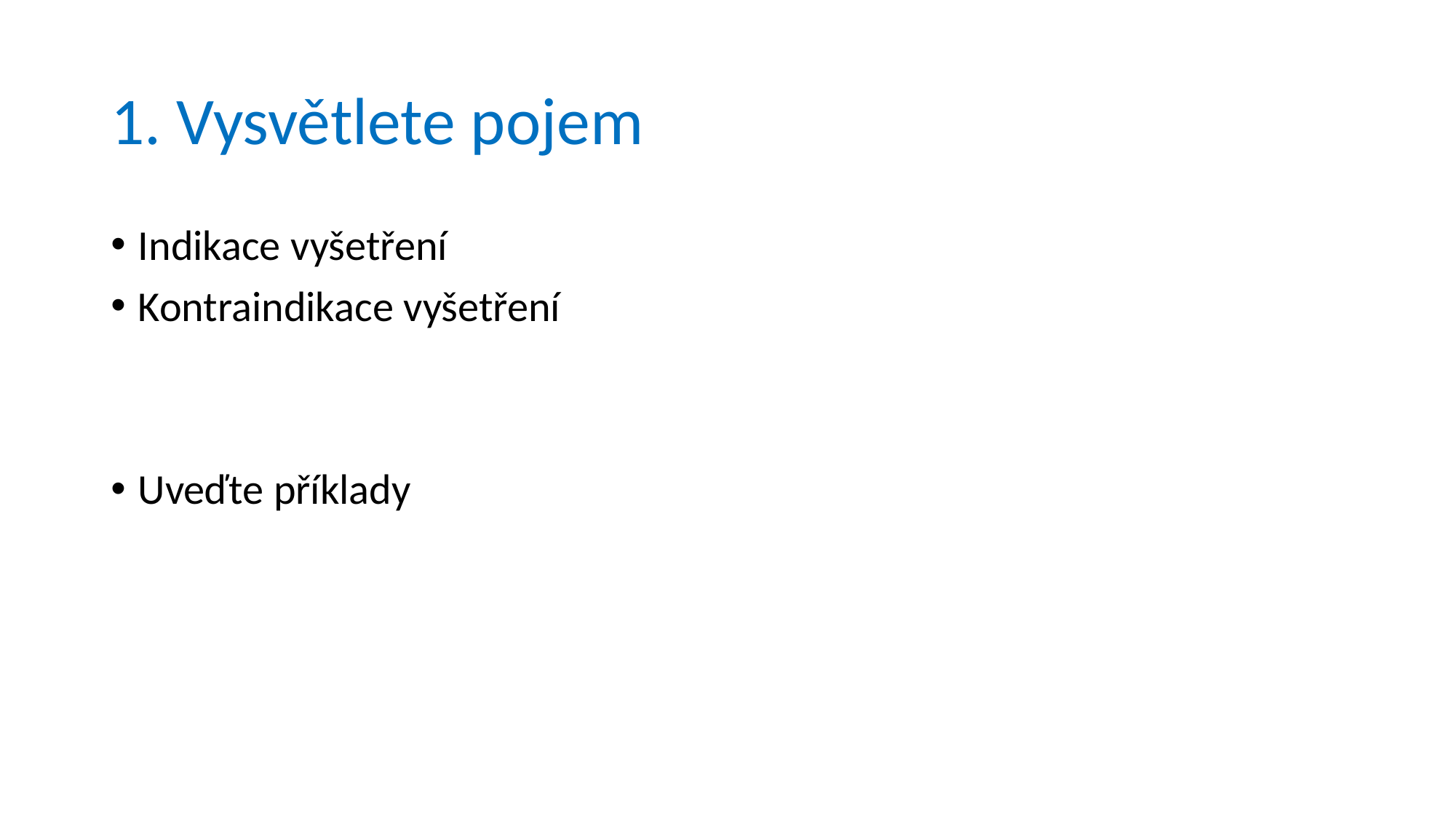

# 1. Vysvětlete pojem
Indikace vyšetření
Kontraindikace vyšetření

Uveďte příklady